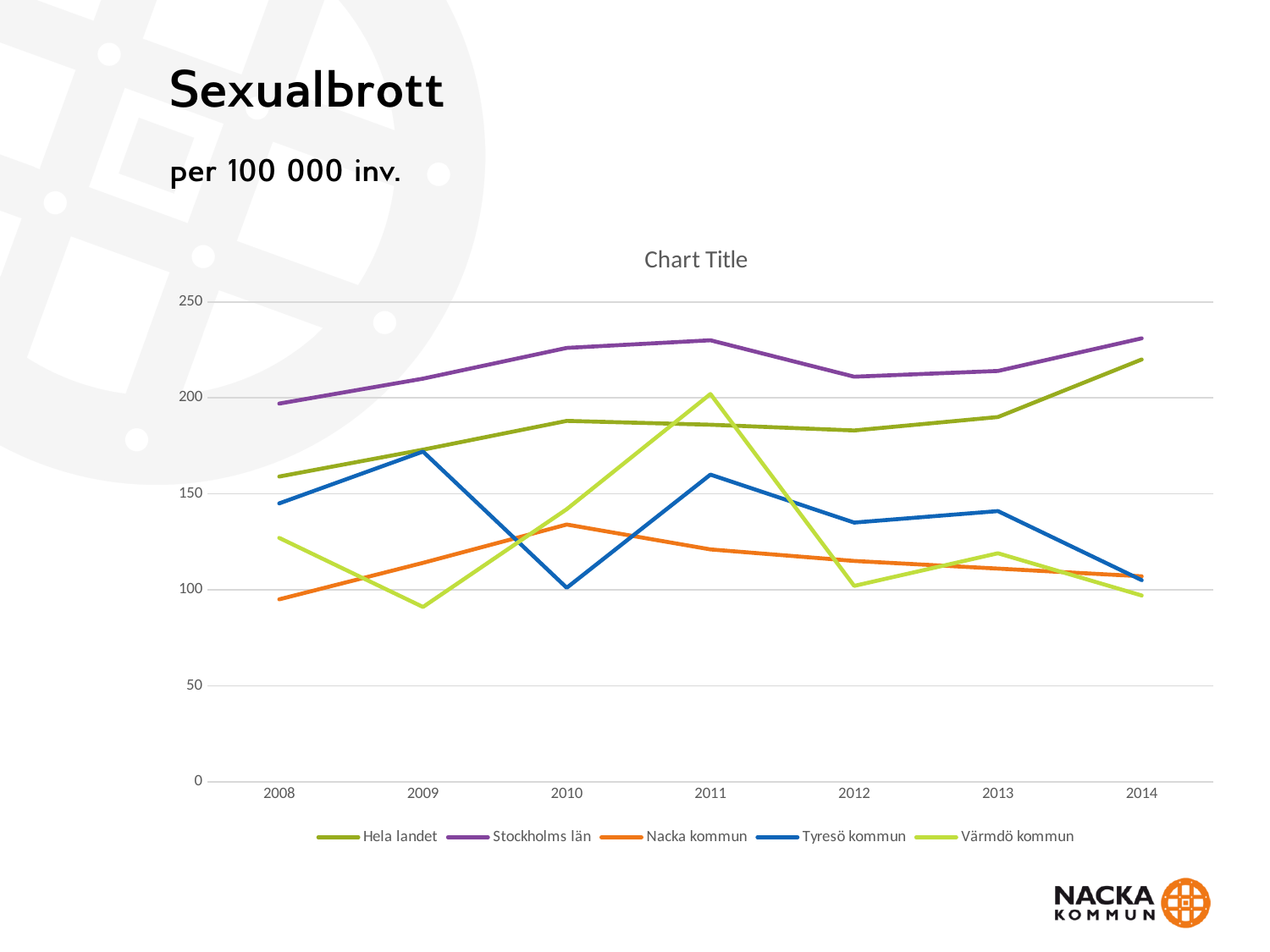

# Sexualbrott per 100 000 inv.

### Chart:

| Category | Hela landet | Stockholms län | Nacka kommun | Tyresö kommun | Värmdö kommun |
|---|---|---|---|---|---|
| 2008 | 159.0 | 197.0 | 95.0 | 145.0 | 127.0 |
| 2009 | 173.0 | 210.0 | 114.0 | 172.0 | 91.0 |
| 2010 | 188.0 | 226.0 | 134.0 | 101.0 | 142.0 |
| 2011 | 186.0 | 230.0 | 121.0 | 160.0 | 202.0 |
| 2012 | 183.0 | 211.0 | 115.0 | 135.0 | 102.0 |
| 2013 | 190.0 | 214.0 | 111.0 | 141.0 | 119.0 |
| 2014 | 220.0 | 231.0 | 107.0 | 105.0 | 97.0 |